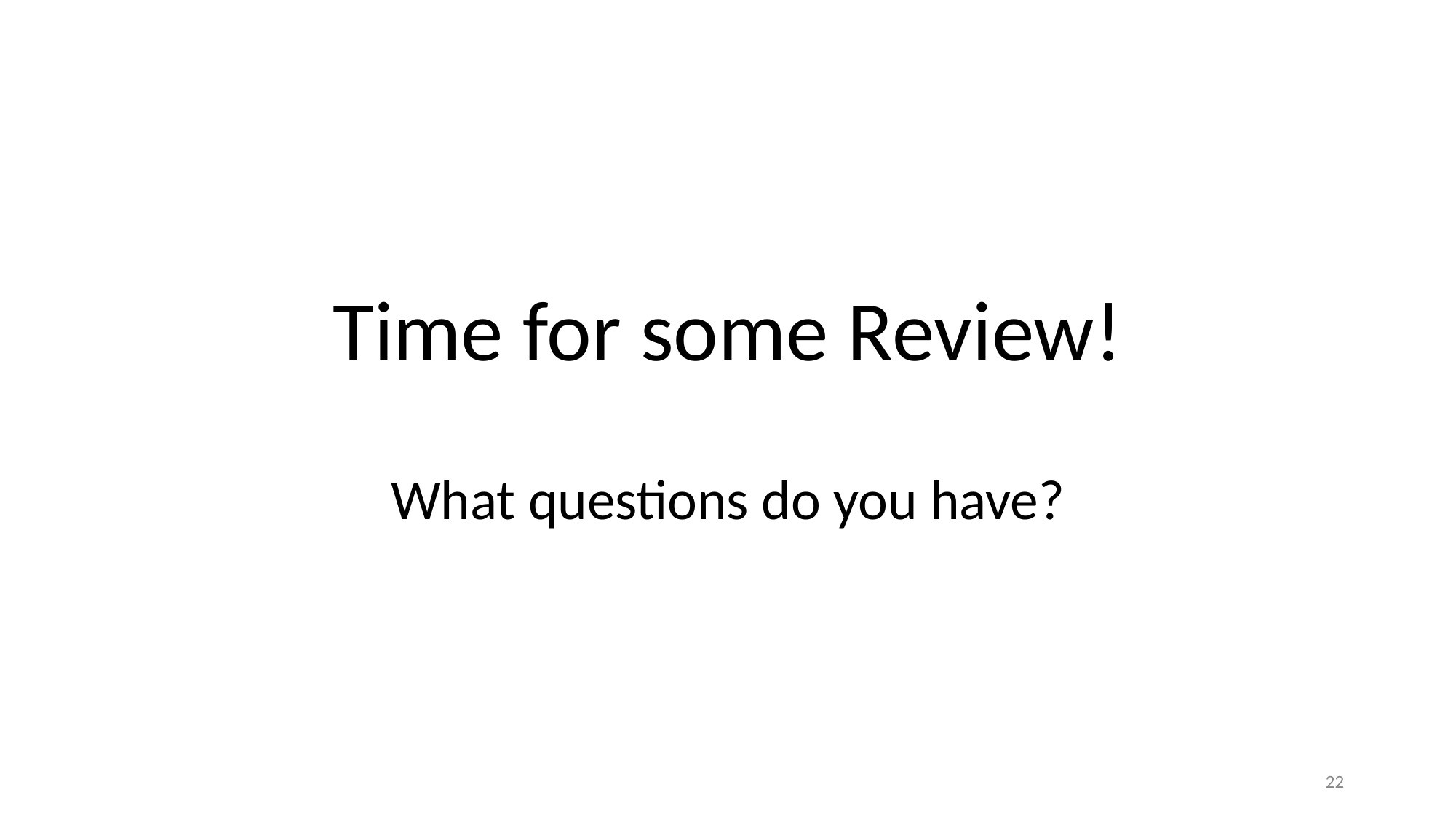

# Time for some Review!

What questions do you have?
22